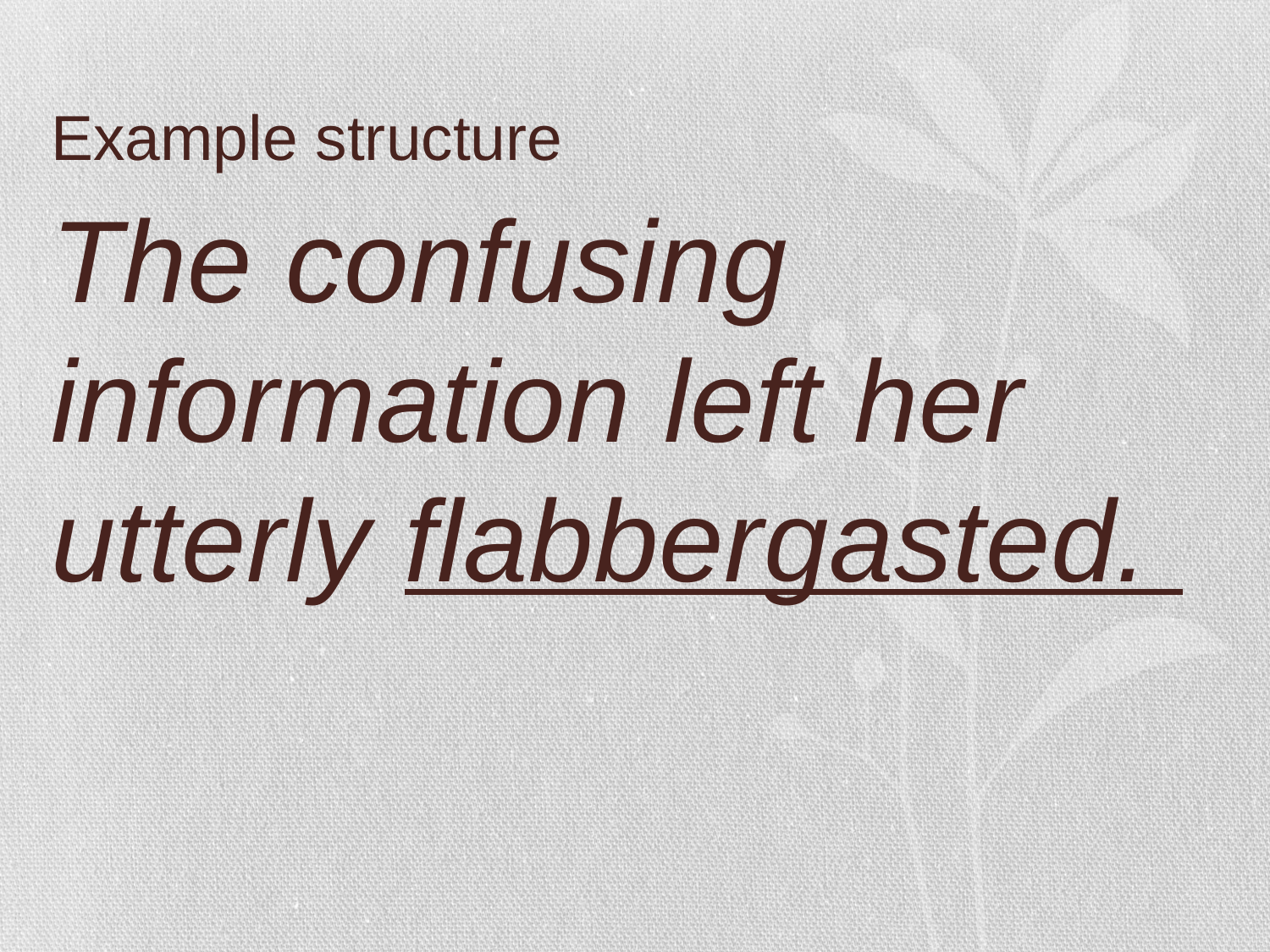

# Example structure
The confusing information left her utterly flabbergasted.